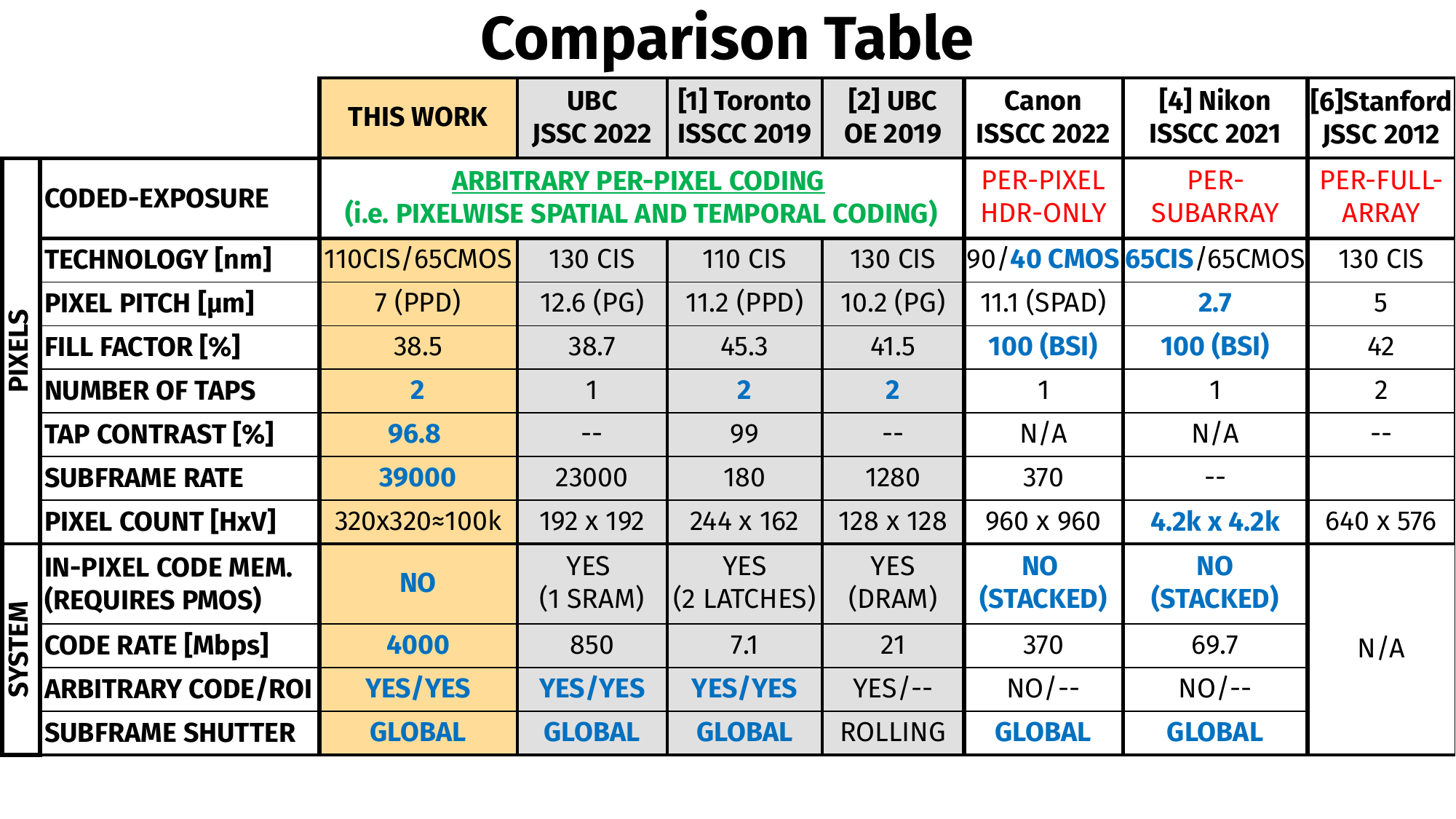

# Comparison Table
|  |  | THIS WORK | UBC JSSC 2022 | [1] Toronto ISSCC 2019 | [2] UBC OE 2019 | Canon ISSCC 2022 | [4] Nikon ISSCC 2021 | [6]Stanford JSSC 2012 |
| --- | --- | --- | --- | --- | --- | --- | --- | --- |
| PIXELS | CODED-EXPOSURE | ARBITRARY PER-PIXEL CODING (i.e. PIXELWISE SPATIAL AND TEMPORAL CODING) |  |  |  | PER-PIXEL HDR-ONLY | PER-SUBARRAY | PER-FULL-ARRAY |
|  | TECHNOLOGY [nm] | 110CIS/65CMOS | 130 CIS | 110 CIS | 130 CIS | 90/40 CMOS | 65CIS/65CMOS | 130 CIS |
|  | PIXEL PITCH [µm] | 7 (PPD) | 12.6 (PG) | 11.2 (PPD) | 10.2 (PG) | 11.1 (SPAD) | 2.7 | 5 |
|  | FILL FACTOR [%] | 38.5 | 38.7 | 45.3 | 41.5 | 100 (BSI) | 100 (BSI) | 42 |
|  | NUMBER OF TAPS | 2 | 1 | 2 | 2 | 1 | 1 | 2 |
|  | TAP CONTRAST [%] | 96.8 | -- | 99 | -- | N/A | N/A | -- |
|  | SUBFRAME RATE | 39000 | 23000 | 180 | 1280 | 370 | -- |  |
|  | PIXEL COUNT [HxV] | 320x320≈100k | 192 x 192 | 244 x 162 | 128 x 128 | 960 x 960 | 4.2k x 4.2k | 640 x 576 |
| SYSTEM | IN-PIXEL CODE MEM. (REQUIRES PMOS) | NO | YES (1 SRAM) | YES (2 LATCHES) | YES (DRAM) | NO (STACKED) | NO (STACKED) | N/A |
|  | CODE RATE [Mbps] | 4000 | 850 | 7.1 | 21 | 370 | 69.7 |  |
|  | ARBITRARY CODE/ROI | YES/YES | YES/YES | YES/YES | YES/-- | NO/-- | NO/-- |  |
|  | SUBFRAME SHUTTER | GLOBAL | GLOBAL | GLOBAL | ROLLING | GLOBAL | GLOBAL |  |
Slide 33